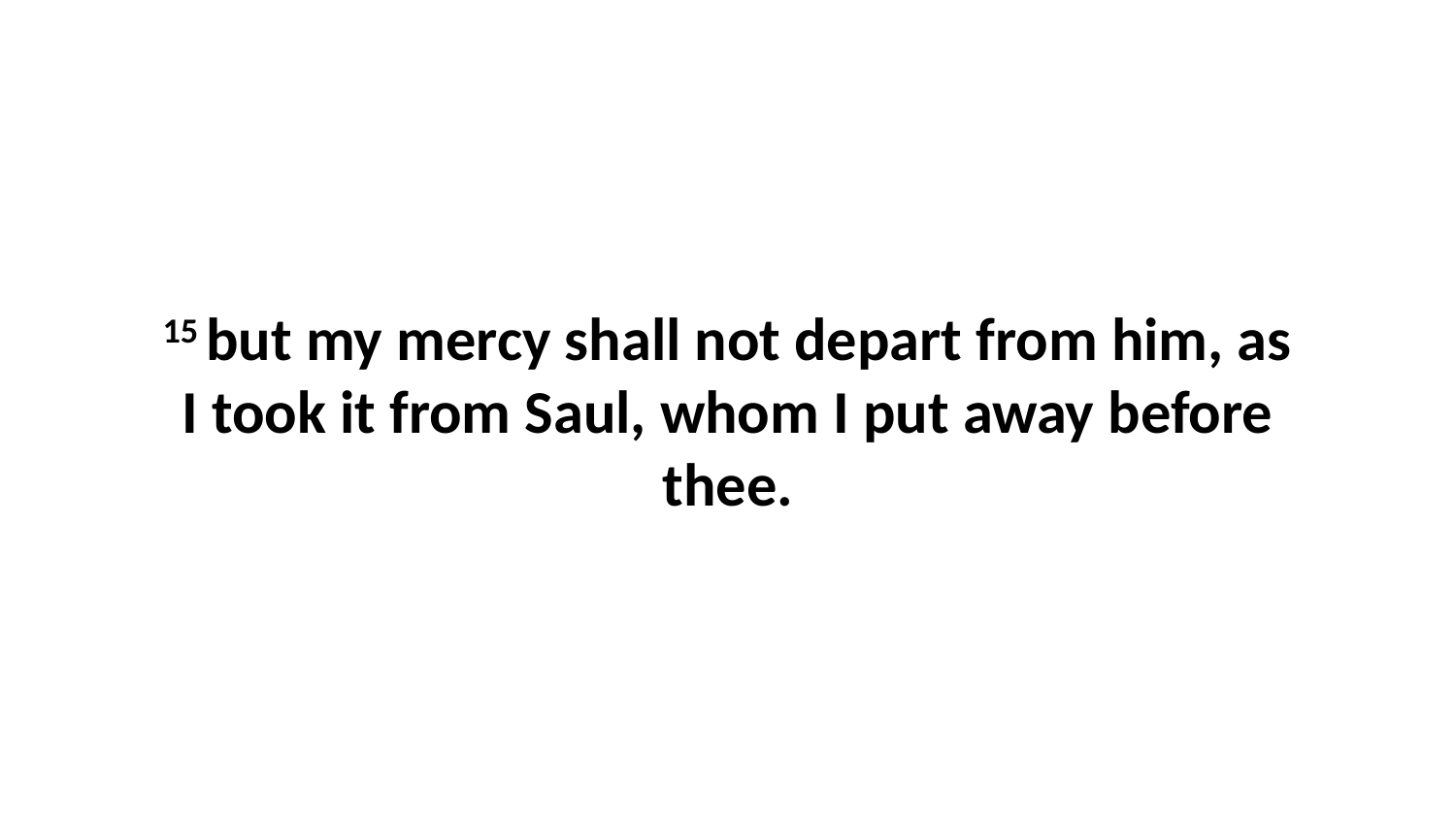

15 but my mercy shall not depart from him, as I took it from Saul, whom I put away before thee.